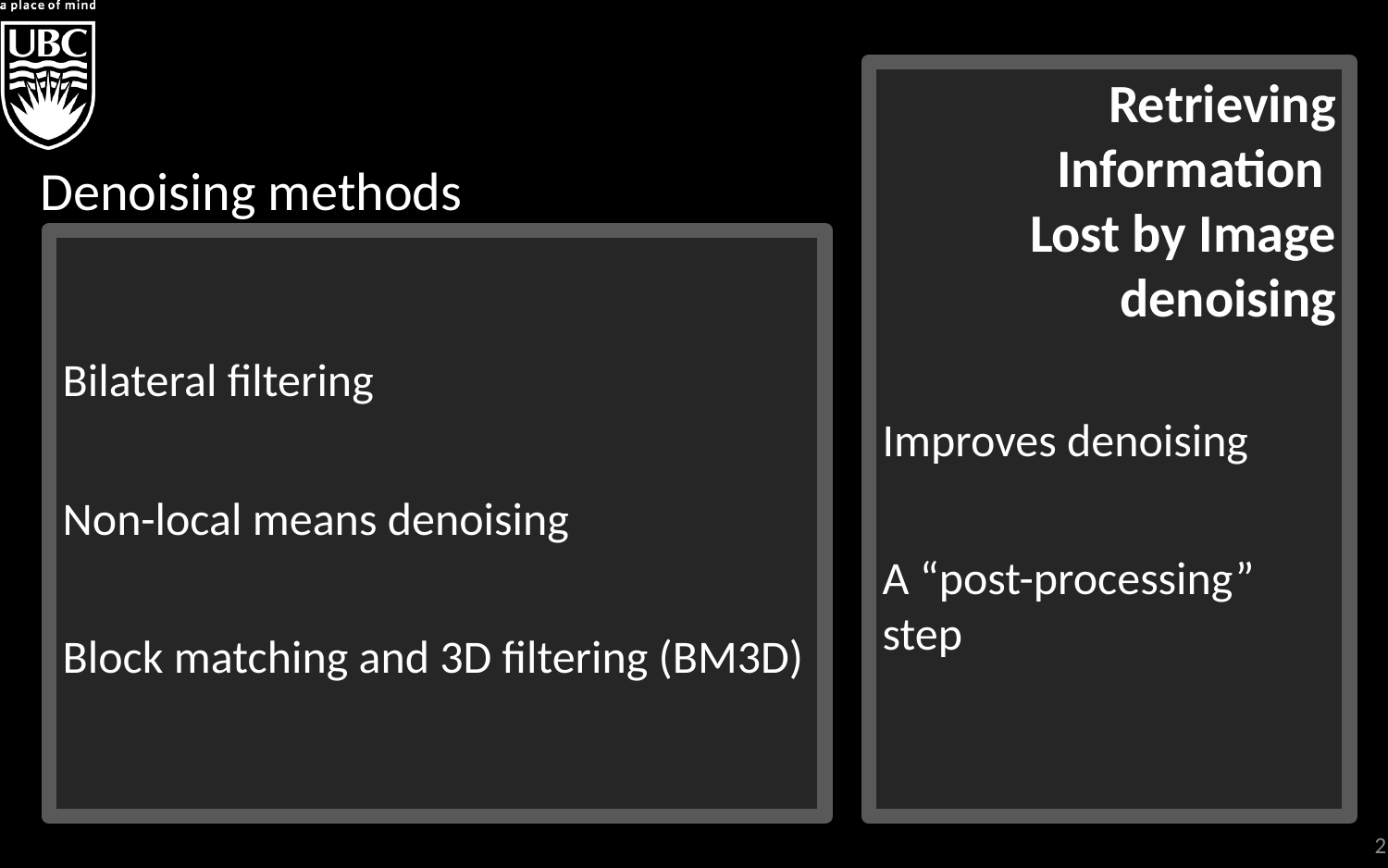

#

Retrieving Information
Lost by Image denoising

Improves denoising

A “post-processing” step

Denoising methods

Bilateral filtering

Non-local means denoising

Block matching and 3D filtering (BM3D)
2